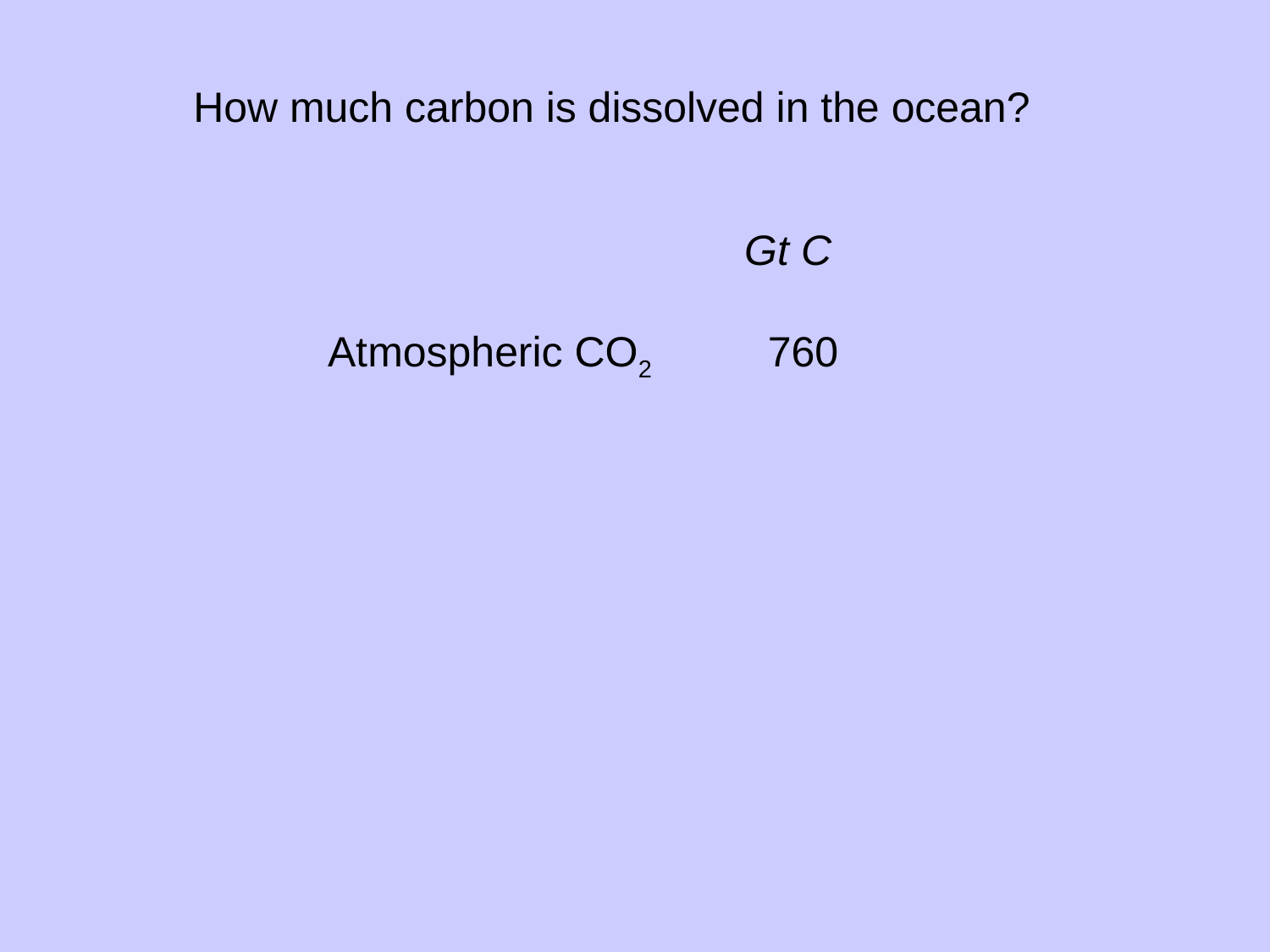

How much carbon is dissolved in the ocean?
			   Gt C

Atmospheric CO2	     760